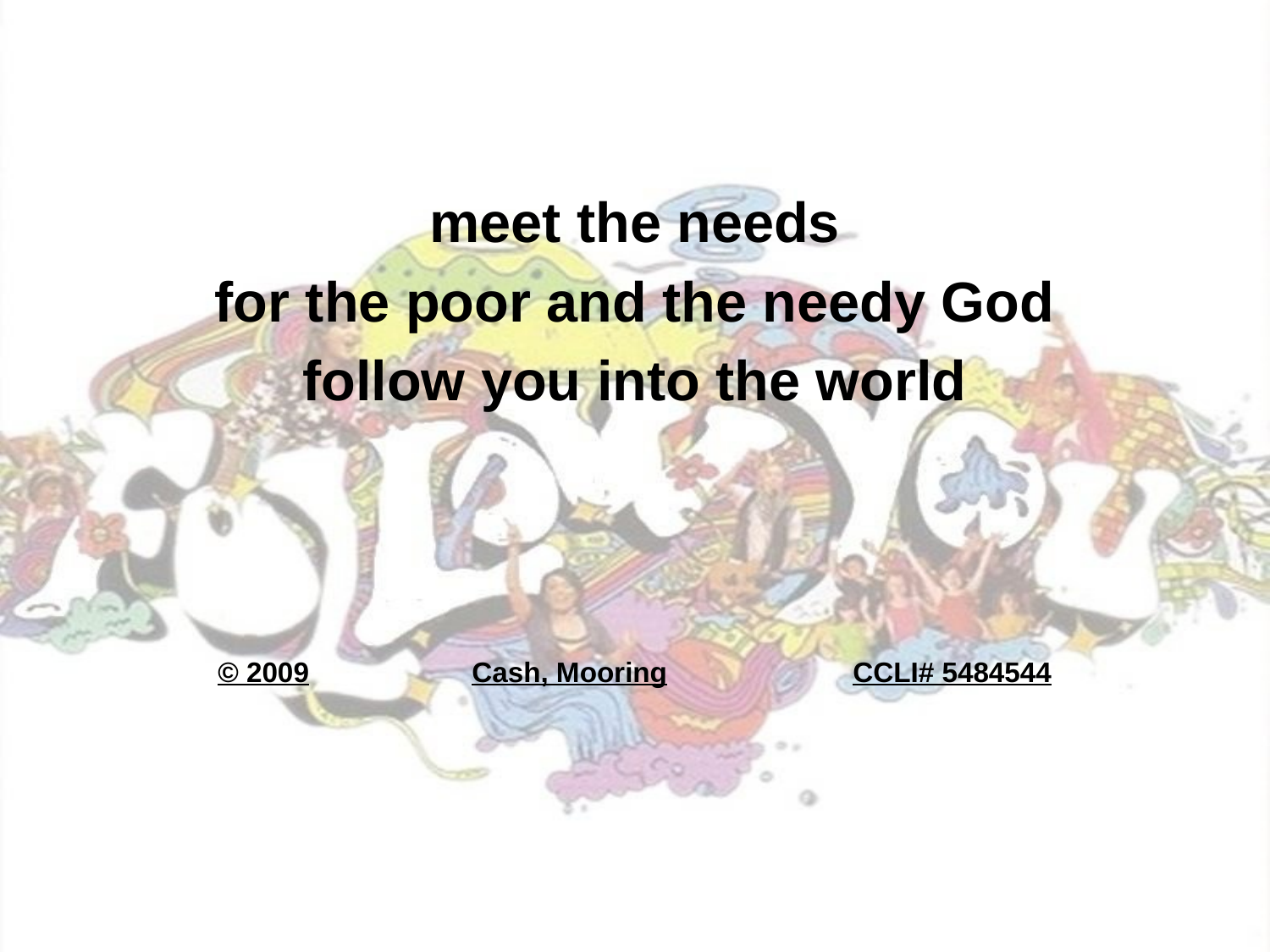

meet the needs
for the poor and the needy God
follow you into the world

© 2009		Cash, Mooring		CCLI# 5484544